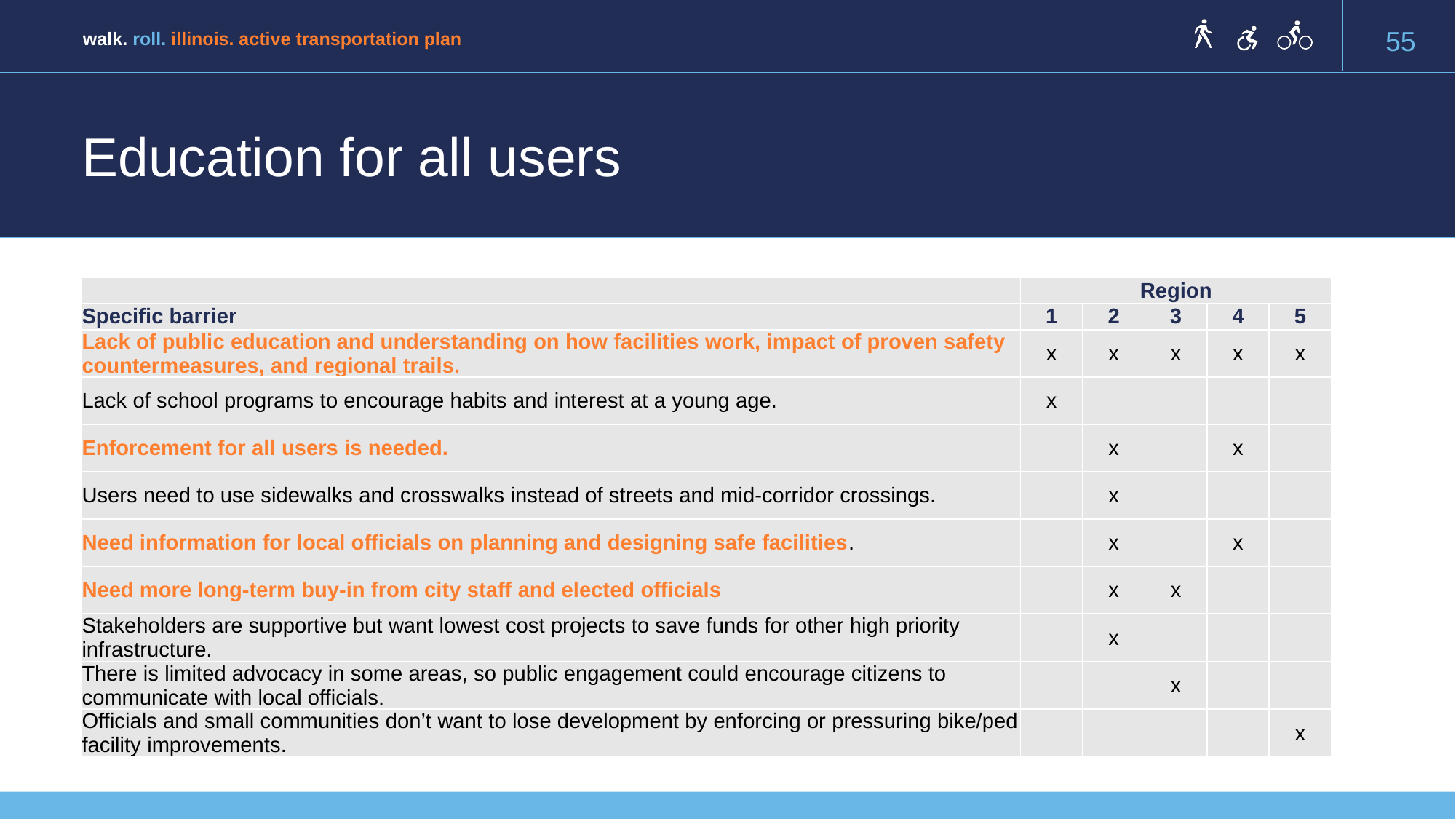

# Education for all users
|  | Region |  |  |  |  |
| --- | --- | --- | --- | --- | --- |
| Specific barrier | 1 | 2 | 3 | 4 | 5 |
| Lack of public education and understanding on how facilities work, impact of proven safety countermeasures, and regional trails. | x | x | x | x | x |
| Lack of school programs to encourage habits and interest at a young age. | x |  |  |  |  |
| Enforcement for all users is needed. |  | x |  | x |  |
| Users need to use sidewalks and crosswalks instead of streets and mid-corridor crossings. |  | x |  |  |  |
| Need information for local officials on planning and designing safe facilities. |  | x |  | x |  |
| Need more long-term buy-in from city staff and elected officials |  | x | x |  |  |
| Stakeholders are supportive but want lowest cost projects to save funds for other high priority infrastructure. |  | x |  |  |  |
| There is limited advocacy in some areas, so public engagement could encourage citizens to communicate with local officials. |  |  | x |  |  |
| Officials and small communities don’t want to lose development by enforcing or pressuring bike/ped facility improvements. |  |  |  |  | x |